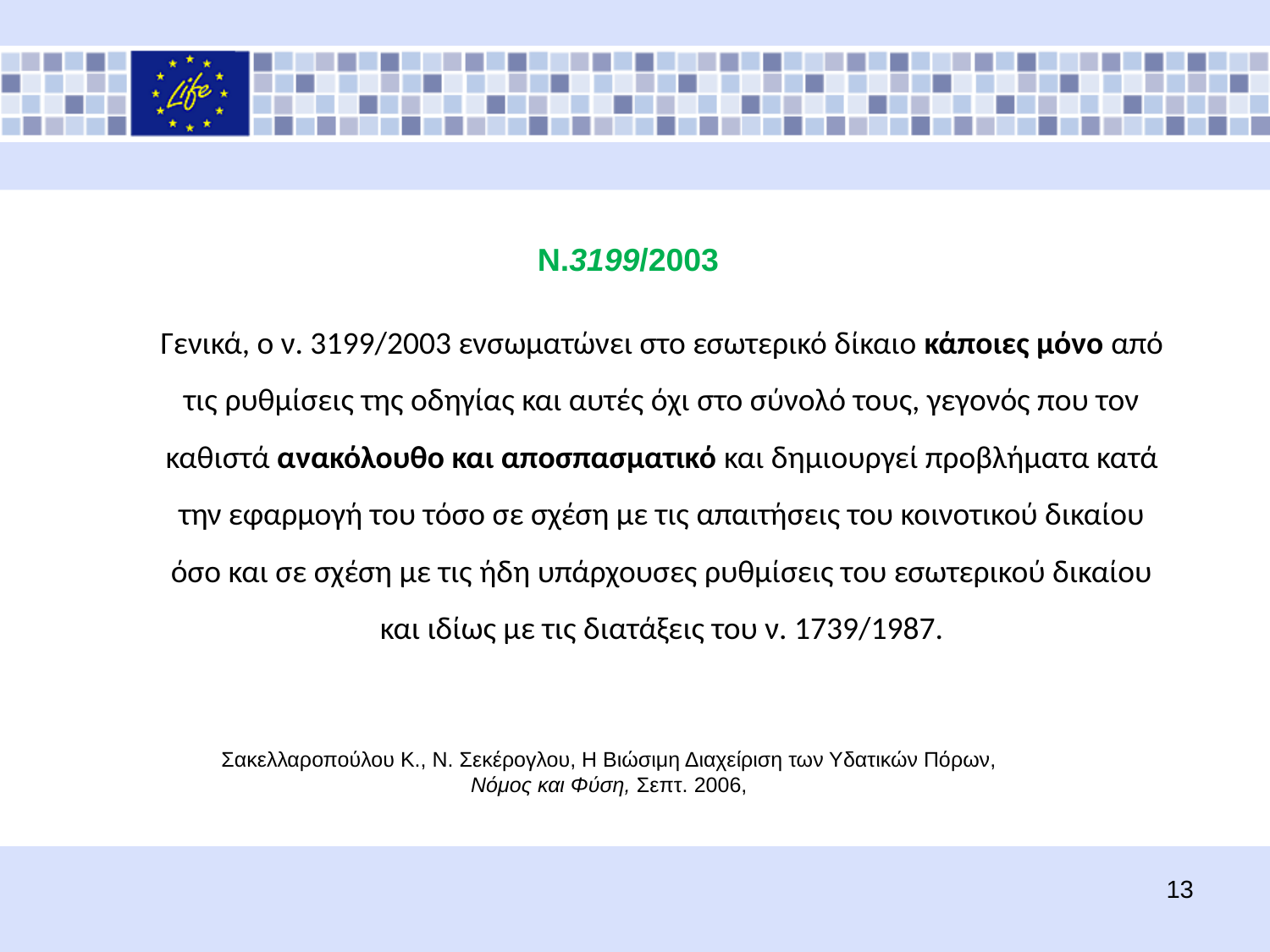

Ν.3199/2003
Γενικά, ο ν. 3199/2003 ενσωματώνει στο εσωτερικό δίκαιο κάποιες μόνο από τις ρυθμίσεις της οδηγίας και αυτές όχι στο σύνολό τους, γεγονός που τον καθιστά ανακόλουθο και αποσπασματικό και δημιουργεί προβλήματα κατά την εφαρμογή του τόσο σε σχέση με τις απαιτήσεις του κοινοτικού δικαίου όσο και σε σχέση με τις ήδη υπάρχουσες ρυθμίσεις του εσωτερικού δικαίου και ιδίως με τις διατάξεις του ν. 1739/1987.
Σακελλαροπούλου K., Ν. Σεκέρογλου, Η Βιώσιμη Διαχείριση των Υδατικών Πόρων,
Νόμος και Φύση, Σεπτ. 2006,
13